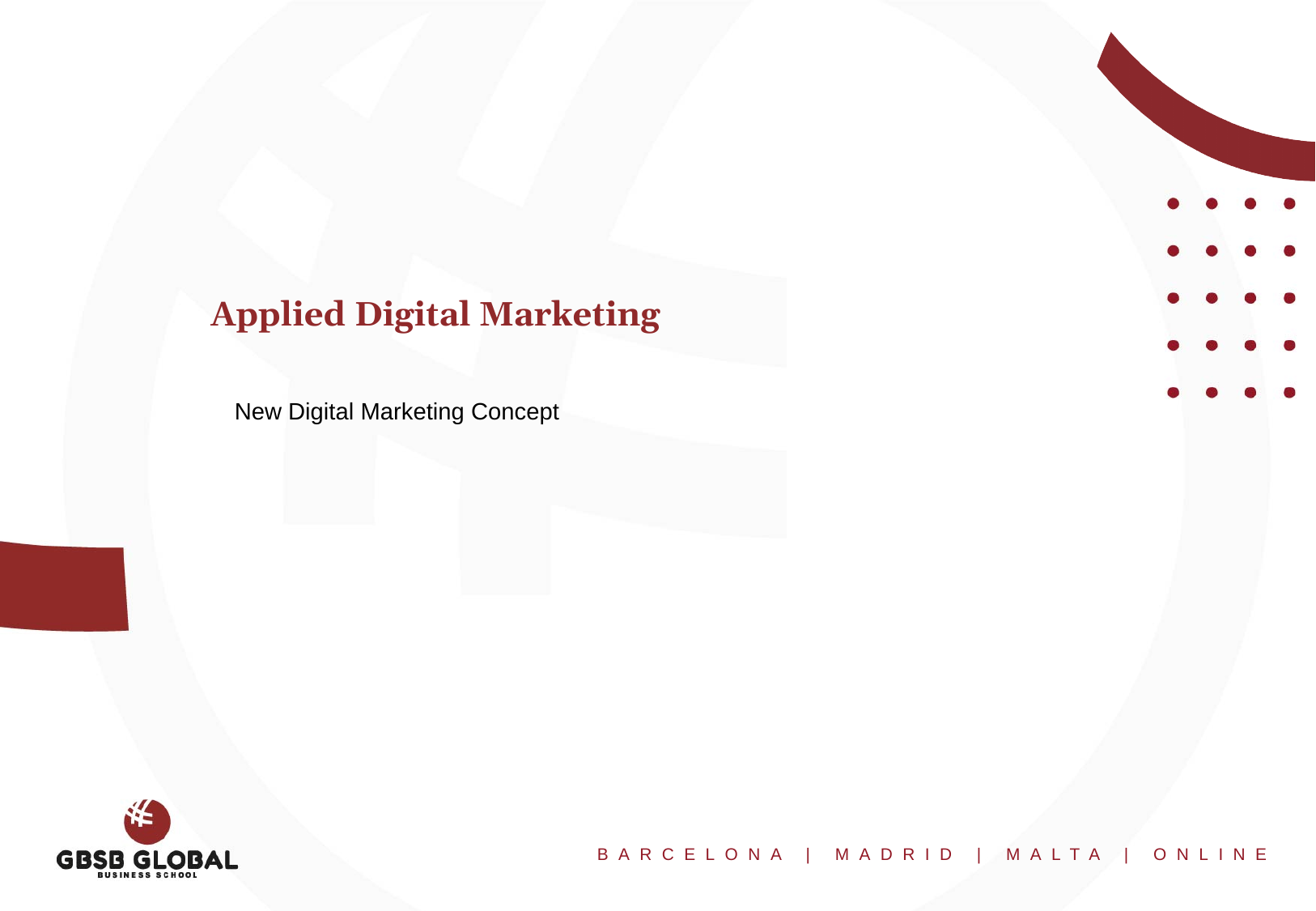

Applied Digital Marketing
New Digital Marketing Concept